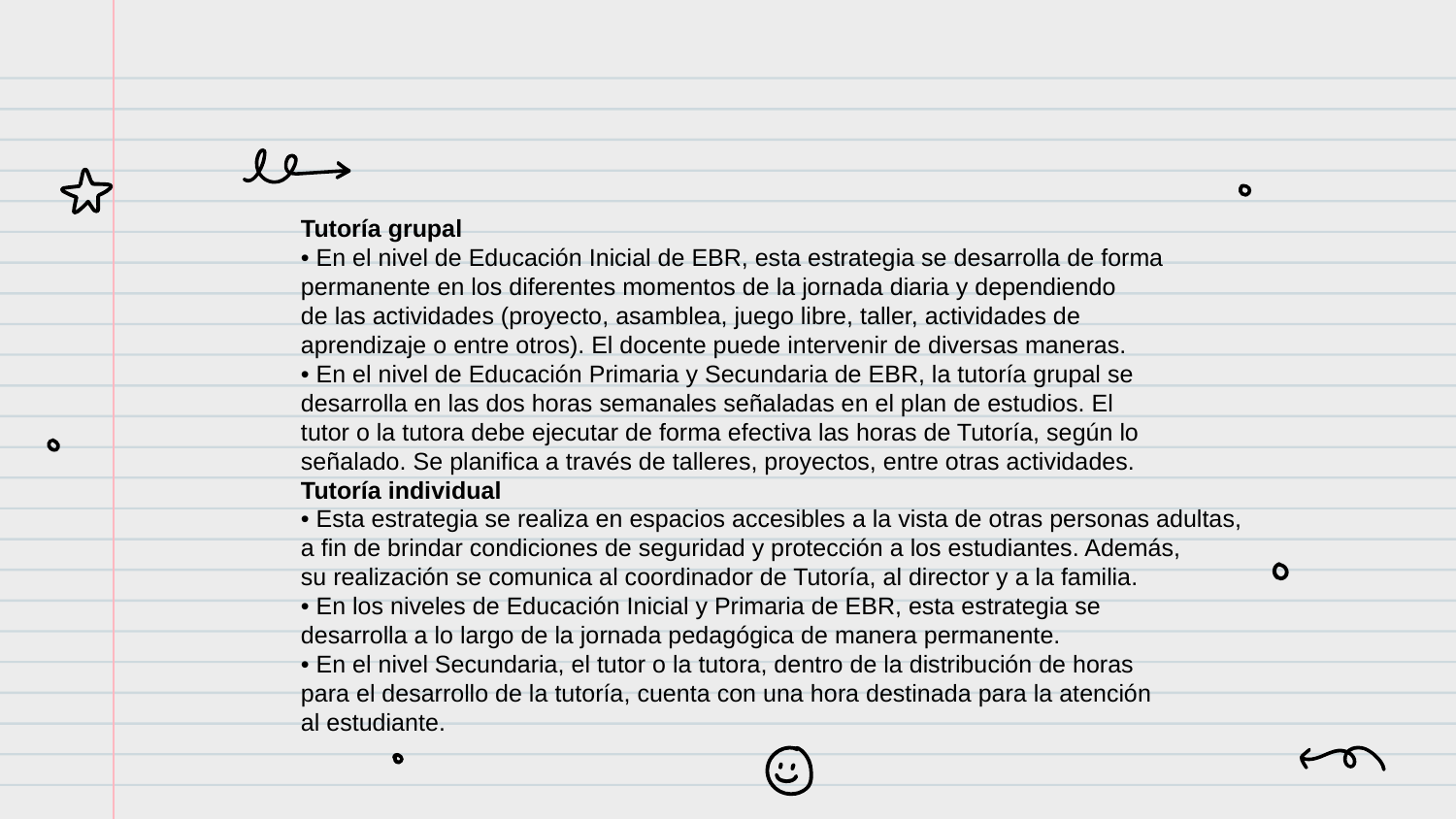

Tutoría grupal
• En el nivel de Educación Inicial de EBR, esta estrategia se desarrolla de forma
permanente en los diferentes momentos de la jornada diaria y dependiendo
de las actividades (proyecto, asamblea, juego libre, taller, actividades de
aprendizaje o entre otros). El docente puede intervenir de diversas maneras.
• En el nivel de Educación Primaria y Secundaria de EBR, la tutoría grupal se
desarrolla en las dos horas semanales señaladas en el plan de estudios. El
tutor o la tutora debe ejecutar de forma efectiva las horas de Tutoría, según lo
señalado. Se planifica a través de talleres, proyectos, entre otras actividades.
Tutoría individual
• Esta estrategia se realiza en espacios accesibles a la vista de otras personas adultas,
a fin de brindar condiciones de seguridad y protección a los estudiantes. Además,
su realización se comunica al coordinador de Tutoría, al director y a la familia.
• En los niveles de Educación Inicial y Primaria de EBR, esta estrategia se
desarrolla a lo largo de la jornada pedagógica de manera permanente.
• En el nivel Secundaria, el tutor o la tutora, dentro de la distribución de horas
para el desarrollo de la tutoría, cuenta con una hora destinada para la atención
al estudiante.